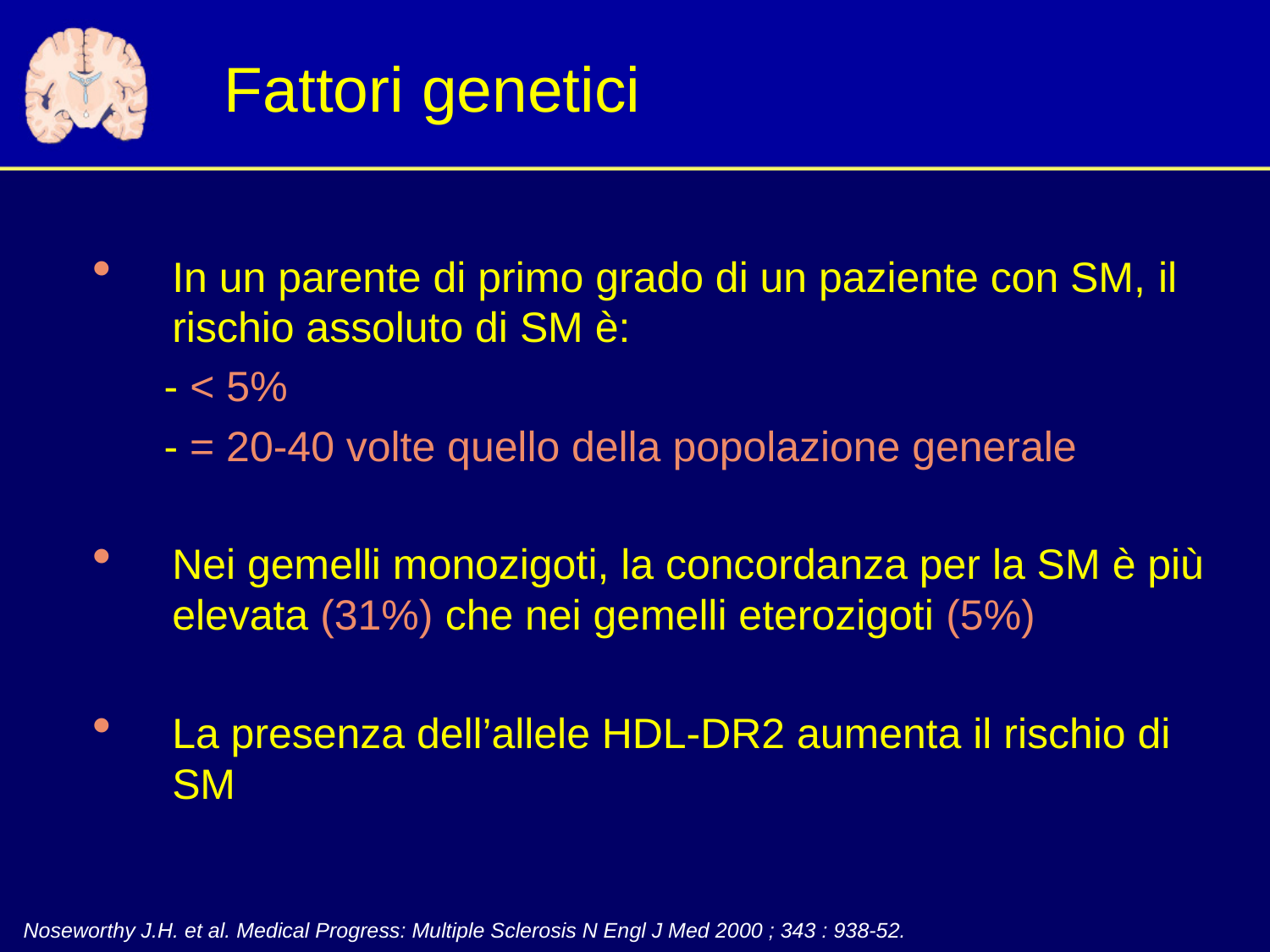

Fattori genetici
In un parente di primo grado di un paziente con SM, il rischio assoluto di SM è:
      - < 5%
      - = 20-40 volte quello della popolazione generale

Nei gemelli monozigoti, la concordanza per la SM è più elevata (31%) che nei gemelli eterozigoti (5%)

La presenza dell’allele HDL-DR2 aumenta il rischio di SM
Noseworthy J.H. et al. Medical Progress: Multiple Sclerosis N Engl J Med 2000 ; 343 : 938-52.